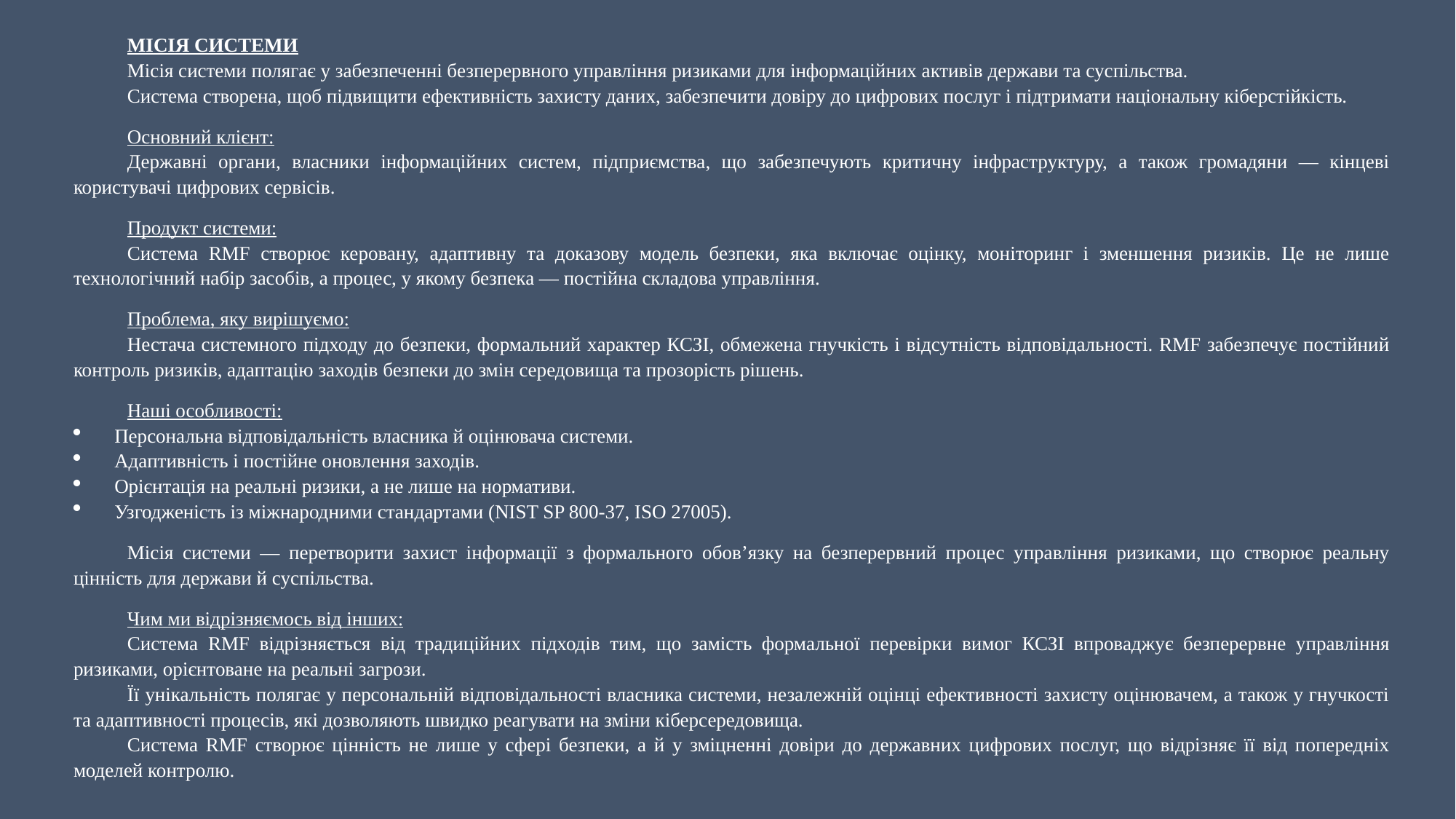

МІСІЯ СИСТЕМИ
Місія системи полягає у забезпеченні безперервного управління ризиками для інформаційних активів держави та суспільства.
Система створена, щоб підвищити ефективність захисту даних, забезпечити довіру до цифрових послуг і підтримати національну кіберстійкість.

Основний клієнт:
Державні органи, власники інформаційних систем, підприємства, що забезпечують критичну інфраструктуру, а також громадяни — кінцеві користувачі цифрових сервісів.

Продукт системи:
Система RMF створює керовану, адаптивну та доказову модель безпеки, яка включає оцінку, моніторинг і зменшення ризиків. Це не лише технологічний набір засобів, а процес, у якому безпека — постійна складова управління.

Проблема, яку вирішуємо:
Нестача системного підходу до безпеки, формальний характер КСЗІ, обмежена гнучкість і відсутність відповідальності. RMF забезпечує постійний контроль ризиків, адаптацію заходів безпеки до змін середовища та прозорість рішень.

Наші особливості:
Персональна відповідальність власника й оцінювача системи.
Адаптивність і постійне оновлення заходів.
Орієнтація на реальні ризики, а не лише на нормативи.
Узгодженість із міжнародними стандартами (NIST SP 800-37, ISO 27005).

Місія системи — перетворити захист інформації з формального обов’язку на безперервний процес управління ризиками, що створює реальну цінність для держави й суспільства.

Чим ми відрізняємось від інших:
Система RMF відрізняється від традиційних підходів тим, що замість формальної перевірки вимог КСЗІ впроваджує безперервне управління ризиками, орієнтоване на реальні загрози.
Її унікальність полягає у персональній відповідальності власника системи, незалежній оцінці ефективності захисту оцінювачем, а також у гнучкості та адаптивності процесів, які дозволяють швидко реагувати на зміни кіберсередовища.
Система RMF створює цінність не лише у сфері безпеки, а й у зміцненні довіри до державних цифрових послуг, що відрізняє її від попередніх моделей контролю.